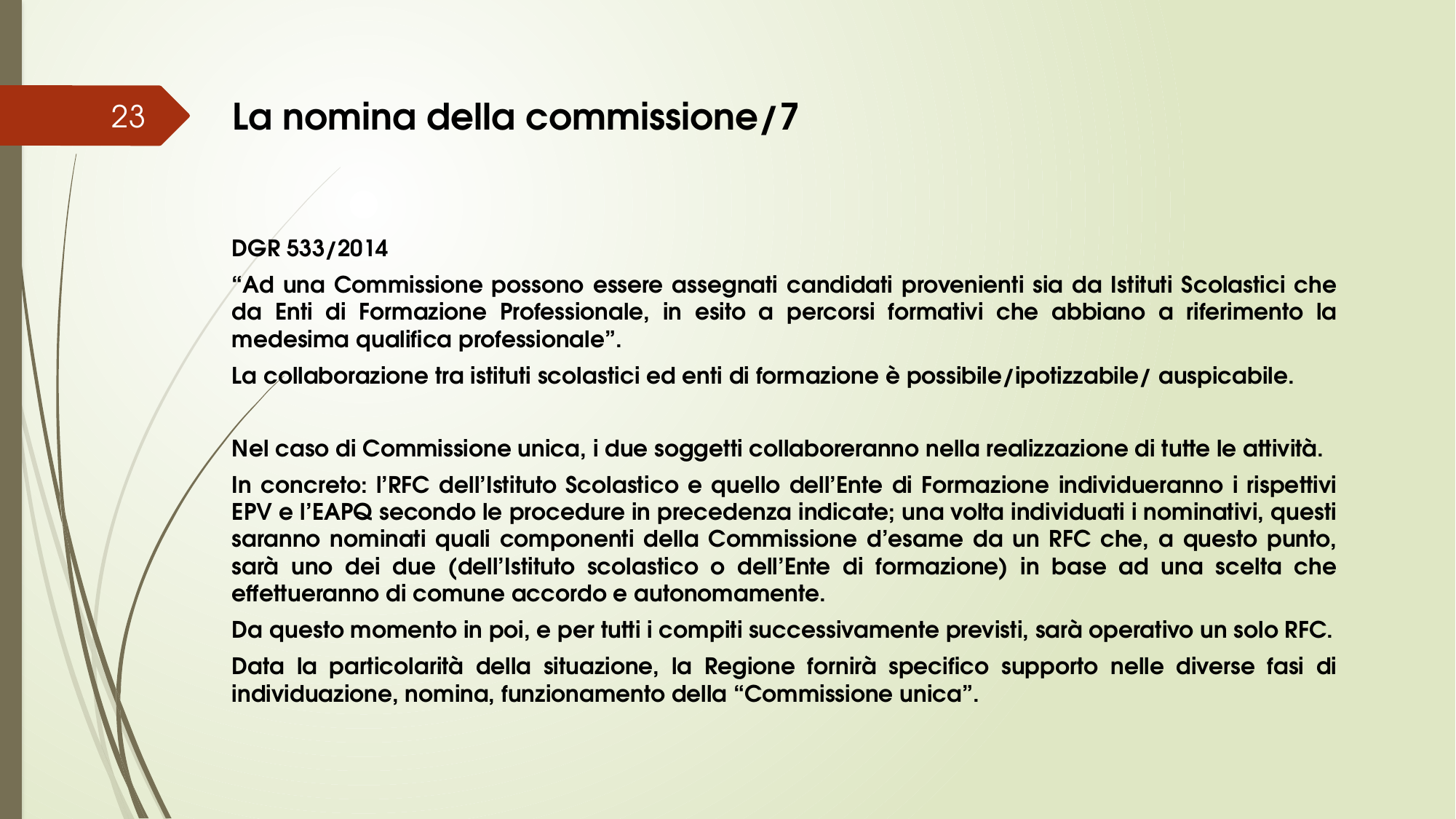

La nomina della commissione/7
23
DGR 533/2014
“Ad una Commissione possono essere assegnati candidati provenienti sia da Istituti Scolastici che da Enti di Formazione Professionale, in esito a percorsi formativi che abbiano a riferimento la medesima qualifica professionale”.
La collaborazione tra istituti scolastici ed enti di formazione è possibile/ipotizzabile/ auspicabile.

Nel caso di Commissione unica, i due soggetti collaboreranno nella realizzazione di tutte le attività.
In concreto: l’RFC dell’Istituto Scolastico e quello dell’Ente di Formazione individueranno i rispettivi EPV e l’EAPQ secondo le procedure in precedenza indicate; una volta individuati i nominativi, questi saranno nominati quali componenti della Commissione d’esame da un RFC che, a questo punto, sarà uno dei due (dell’Istituto scolastico o dell’Ente di formazione) in base ad una scelta che effettueranno di comune accordo e autonomamente.
Da questo momento in poi, e per tutti i compiti successivamente previsti, sarà operativo un solo RFC.
Data la particolarità della situazione, la Regione fornirà specifico supporto nelle diverse fasi di individuazione, nomina, funzionamento della “Commissione unica”.